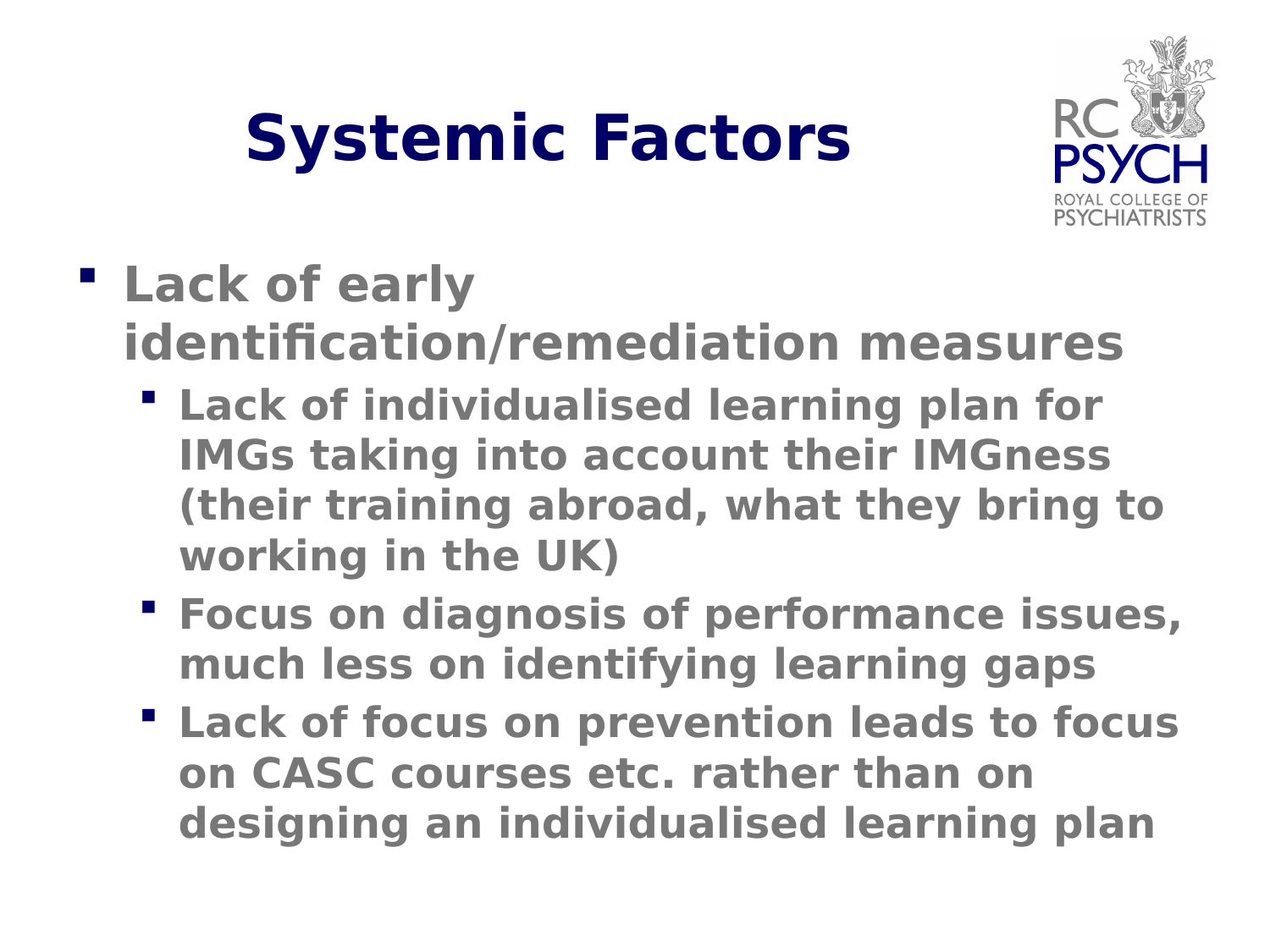

# Systemic Factors
Lack of early identification/remediation measures
Lack of individualised learning plan for IMGs taking into account their IMGness (their training abroad, what they bring to working in the UK)
Focus on diagnosis of performance issues, much less on identifying learning gaps
Lack of focus on prevention leads to focus on CASC courses etc. rather than on designing an individualised learning plan